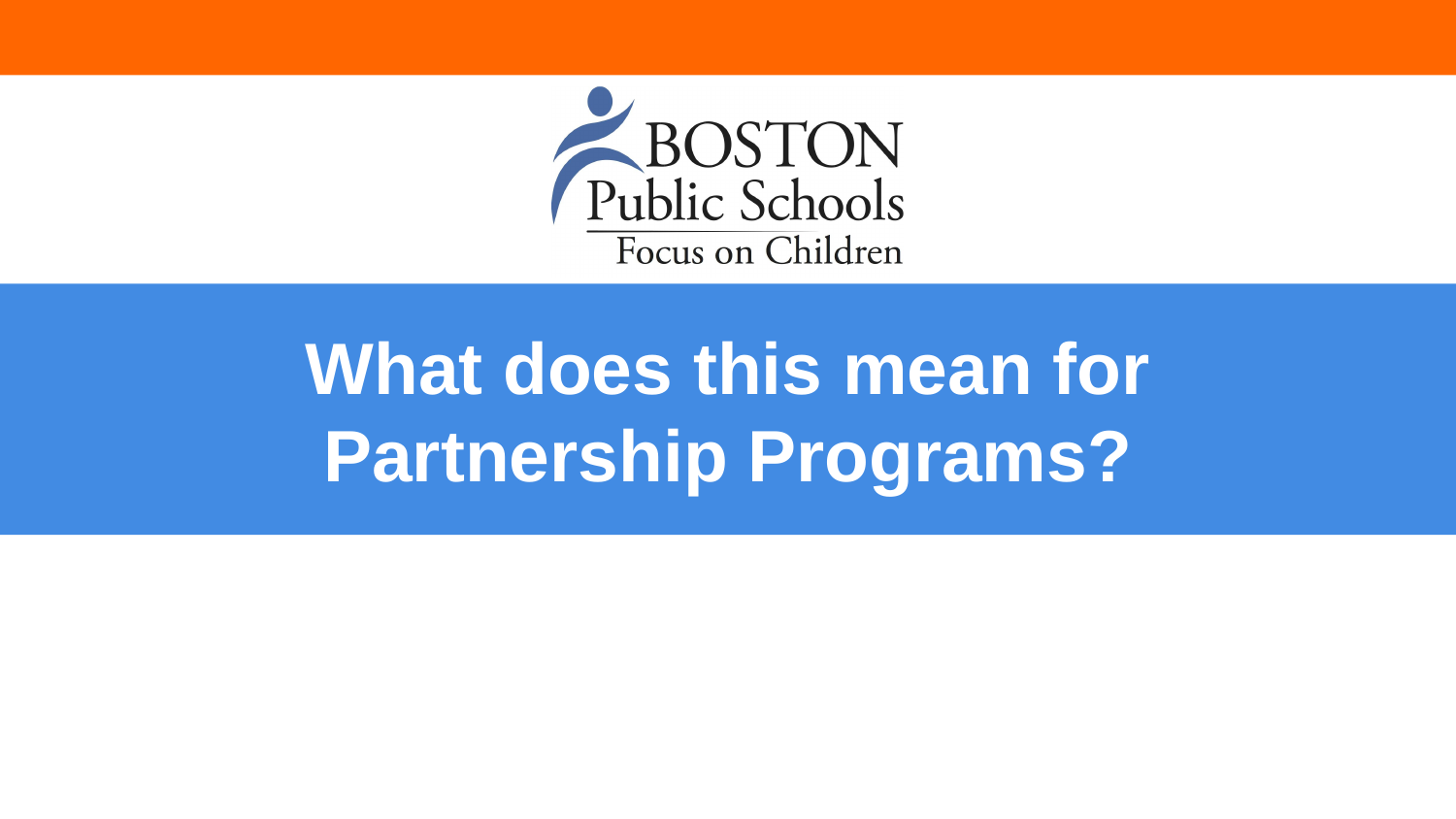

# What does this mean for Partnership Programs?